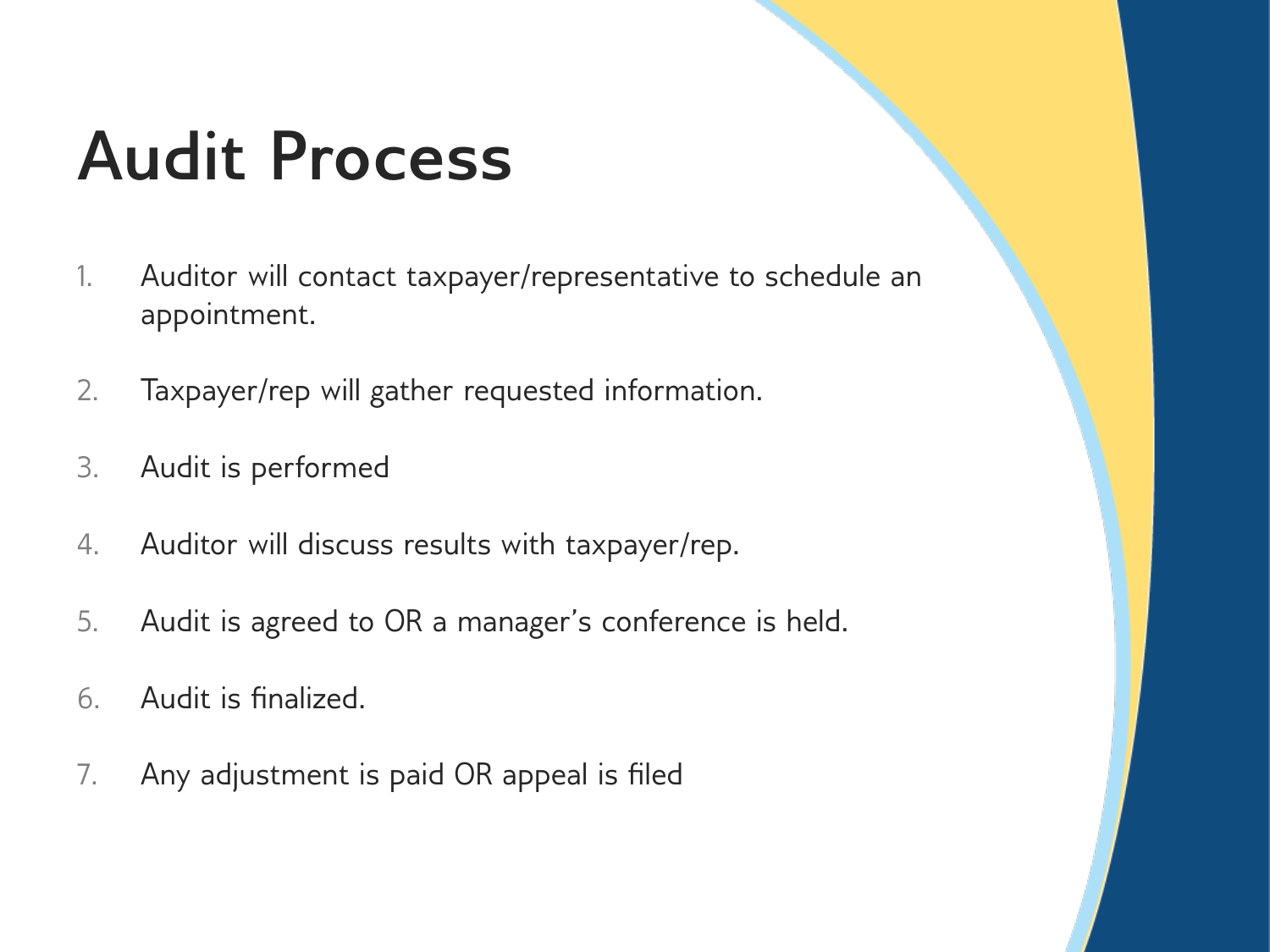

# Audit Process
Auditor will contact taxpayer/representative to schedule an appointment.
Taxpayer/rep will gather requested information.
Audit is performed
Auditor will discuss results with taxpayer/rep.
Audit is agreed to OR a manager’s conference is held.
Audit is finalized.
Any adjustment is paid OR appeal is filed